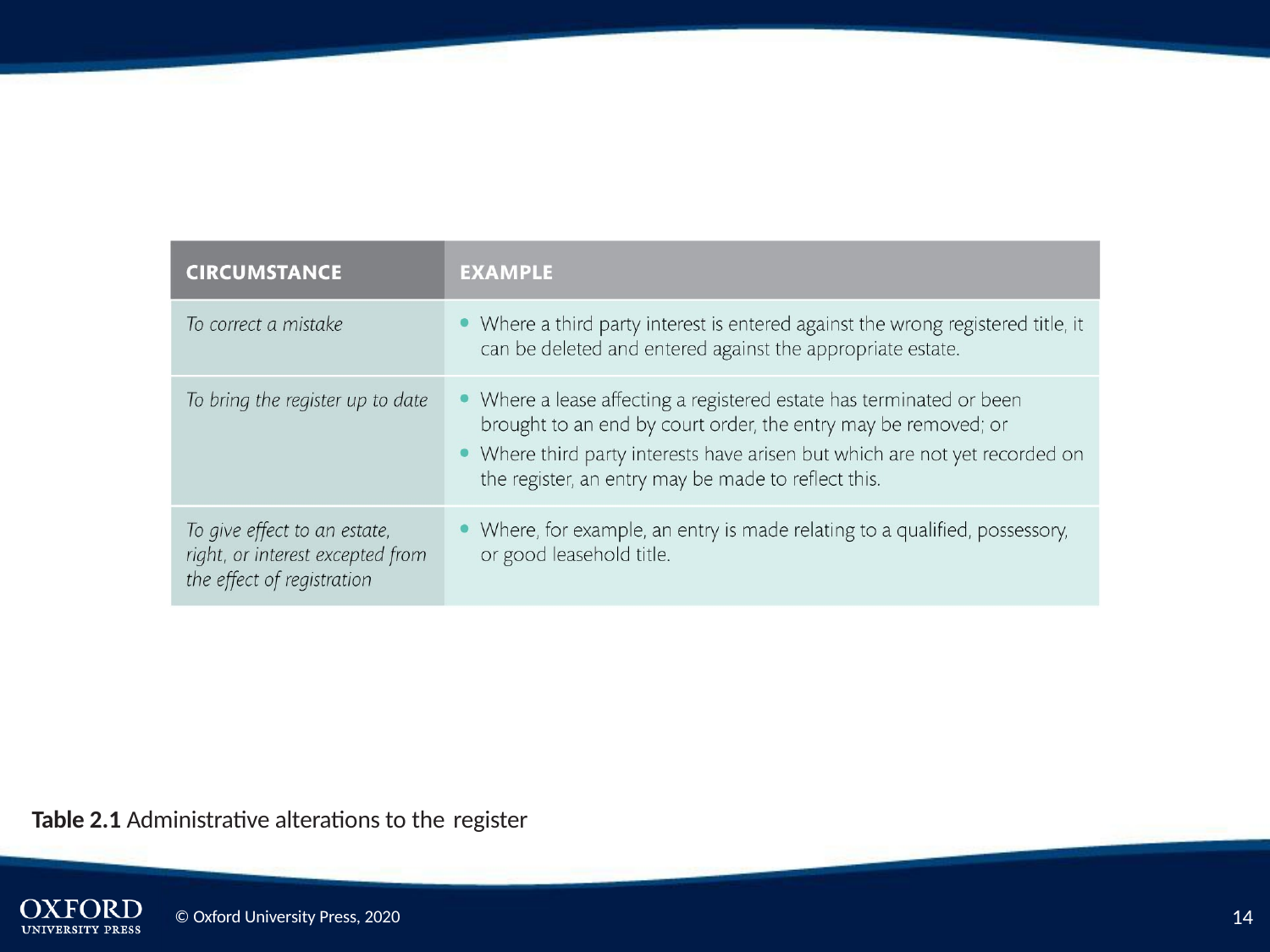

Table 2.1 Administrative alterations to the register
14
© Oxford University Press, 2020